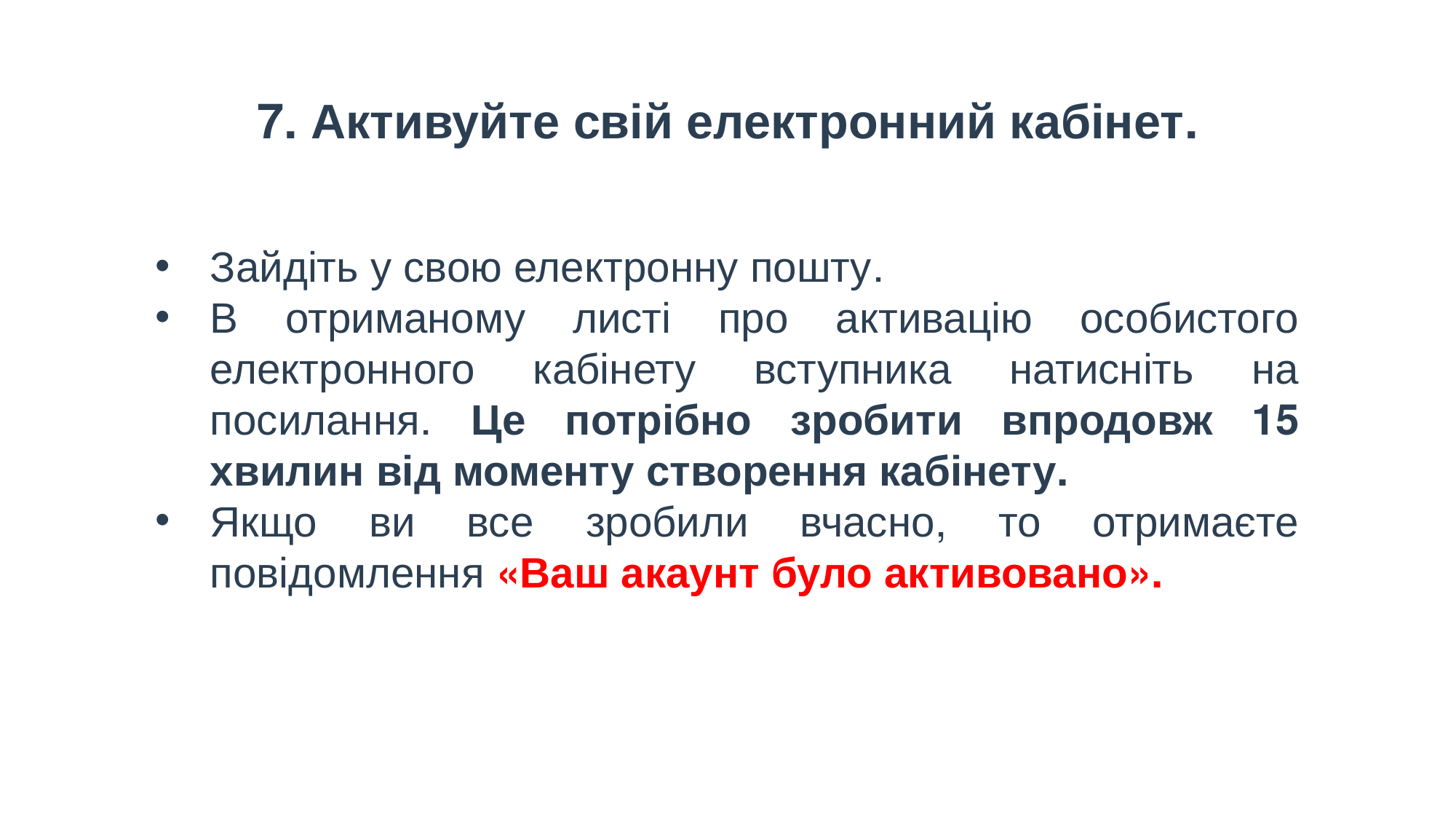

# 7. Активуйте свій електронний кабінет.
Зайдіть у свою електронну пошту.
В отриманому листі про активацію особистого електронного кабінету вступника натисніть на посилання. Це потрібно зробити впродовж 15 хвилин від моменту створення кабінету.
Якщо ви все зробили вчасно, то отримаєте повідомлення «Ваш акаунт було активовано».